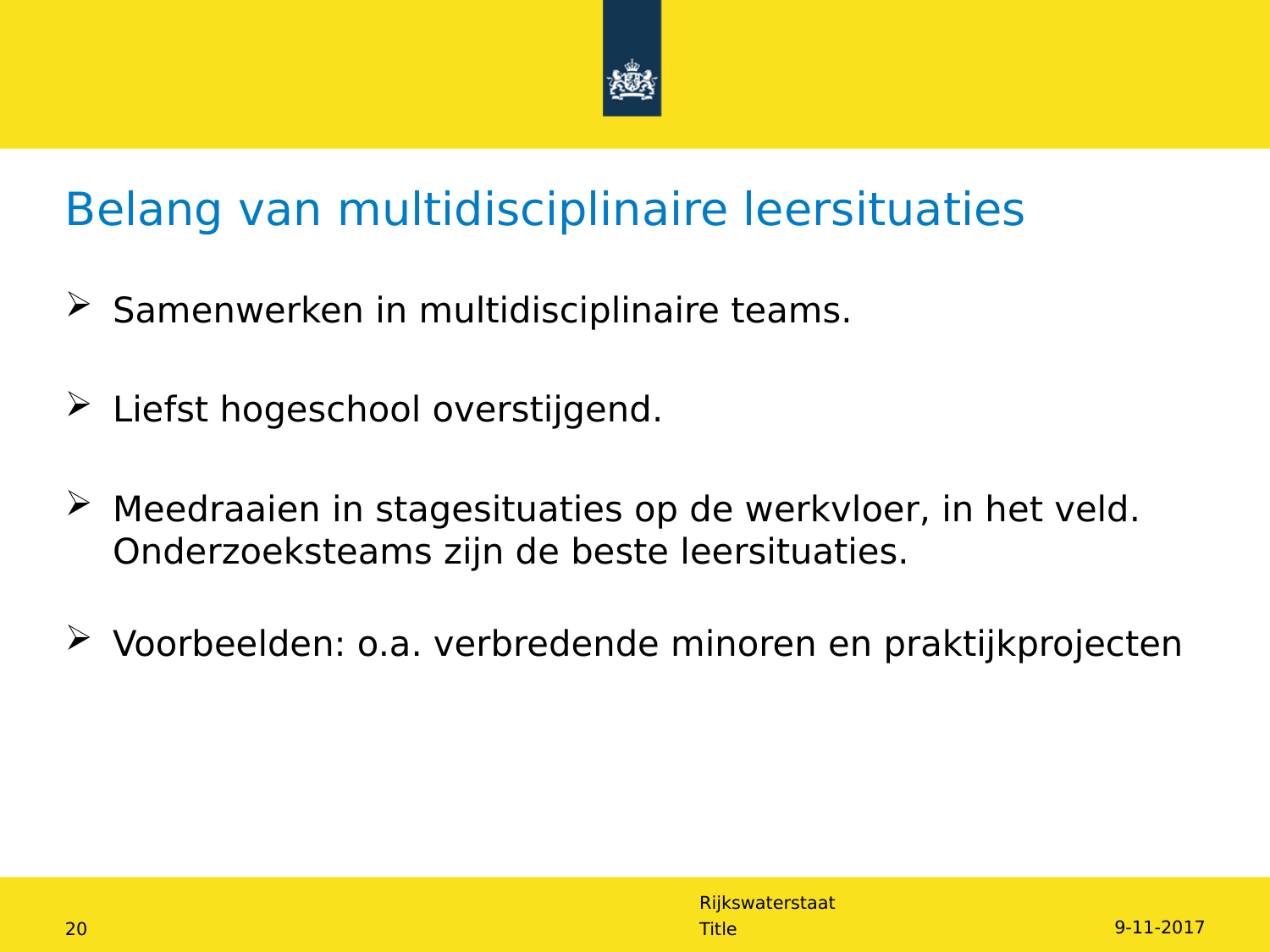

# Belang van multidisciplinaire leersituaties
Samenwerken in multidisciplinaire teams.

Liefst hogeschool overstijgend.

Meedraaien in stagesituaties op de werkvloer, in het veld. Onderzoeksteams zijn de beste leersituaties.
Voorbeelden: o.a. verbredende minoren en praktijkprojecten
9-11-2017